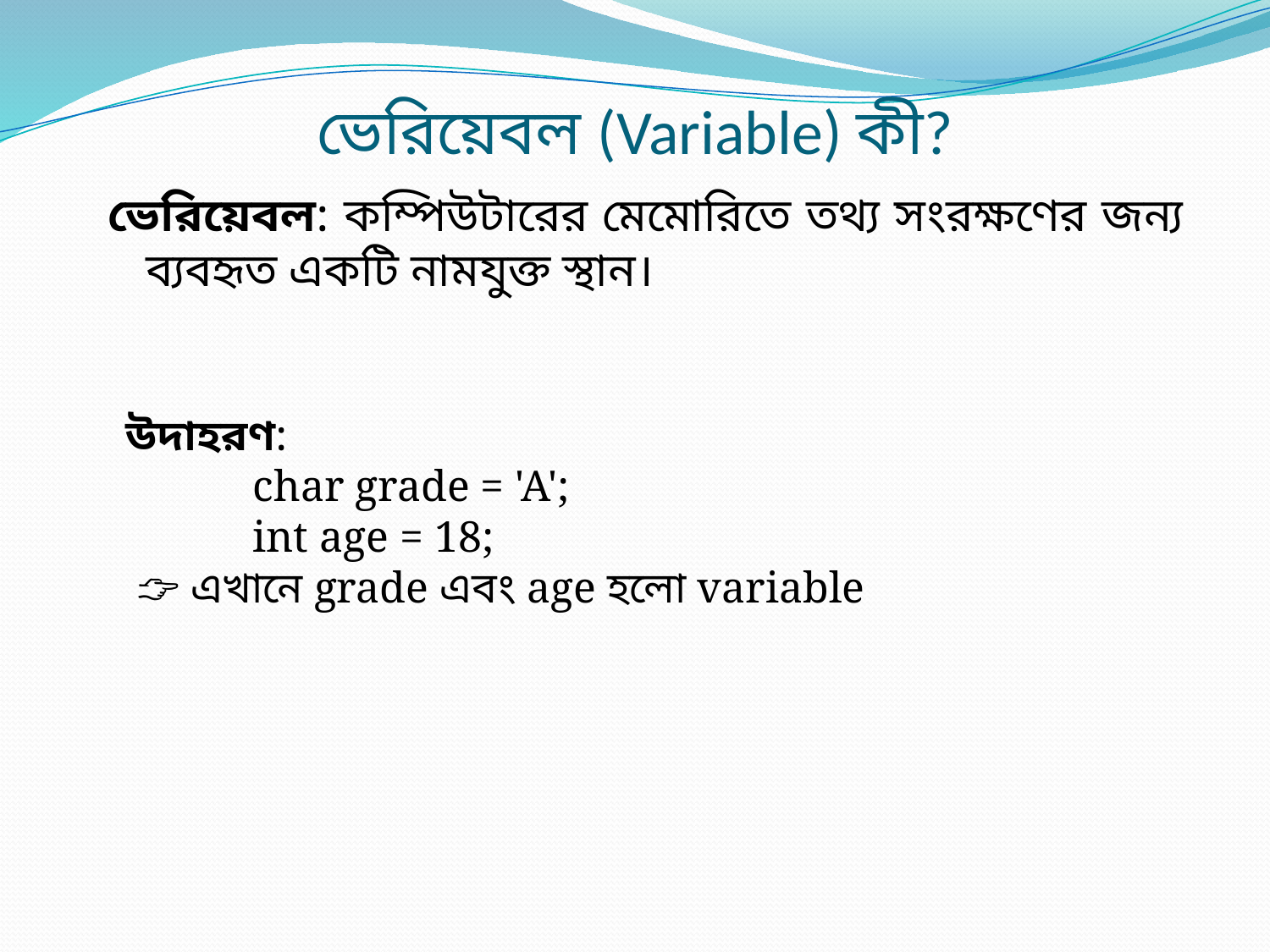

ভেরিয়েবল (Variable) কী?
ভেরিয়েবল: কম্পিউটারের মেমোরিতে তথ্য সংরক্ষণের জন্য ব্যবহৃত একটি নামযুক্ত স্থান।

উদাহরণ:
	char grade = 'A';
	int age = 18;
 👉 এখানে grade এবং age হলো variable